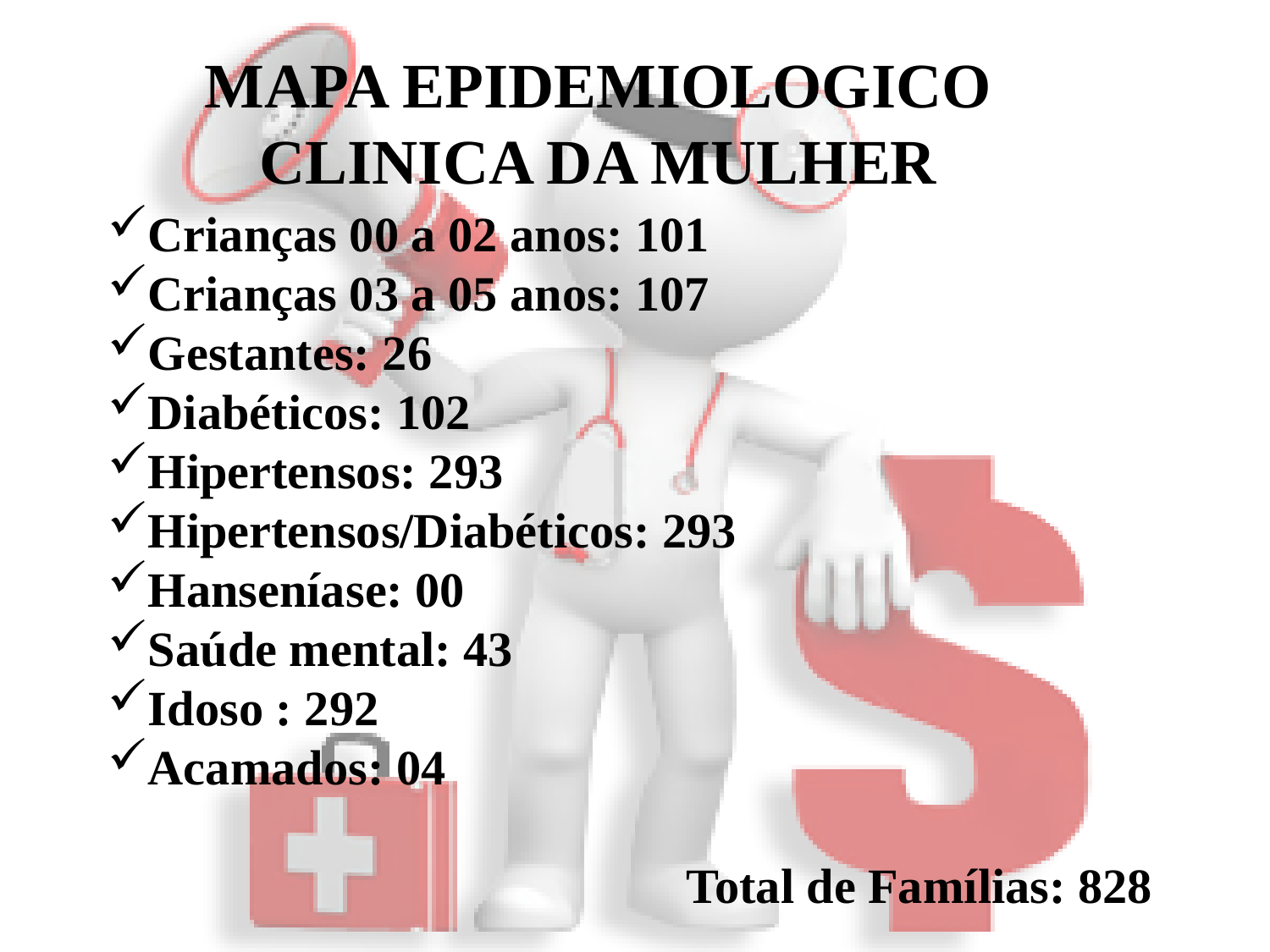

# MAPA EPIDEMIOLOGICO CLINICA DA MULHER
Crianças 00 a 02 anos: 101
Crianças 03 a 05 anos: 107
Gestantes: 26
Diabéticos: 102
Hipertensos: 293
Hipertensos/Diabéticos: 293
Hanseníase: 00
Saúde mental: 43
Idoso : 292
Acamados: 04

Total de Famílias: 828